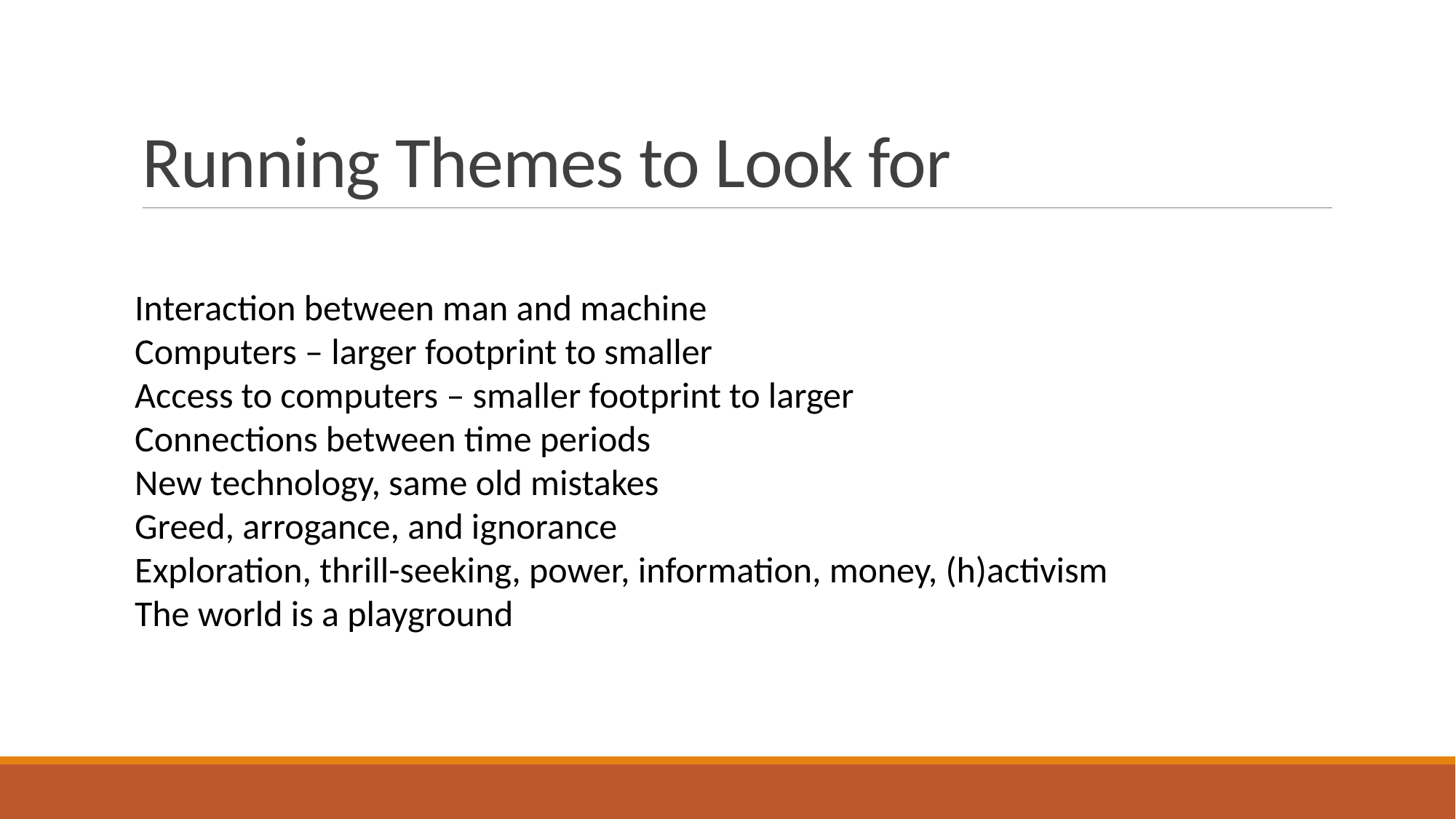

# Running Themes to Look for
Interaction between man and machine
Computers – larger footprint to smaller
Access to computers – smaller footprint to larger
Connections between time periods
New technology, same old mistakes
Greed, arrogance, and ignorance
Exploration, thrill-seeking, power, information, money, (h)activism
The world is a playground